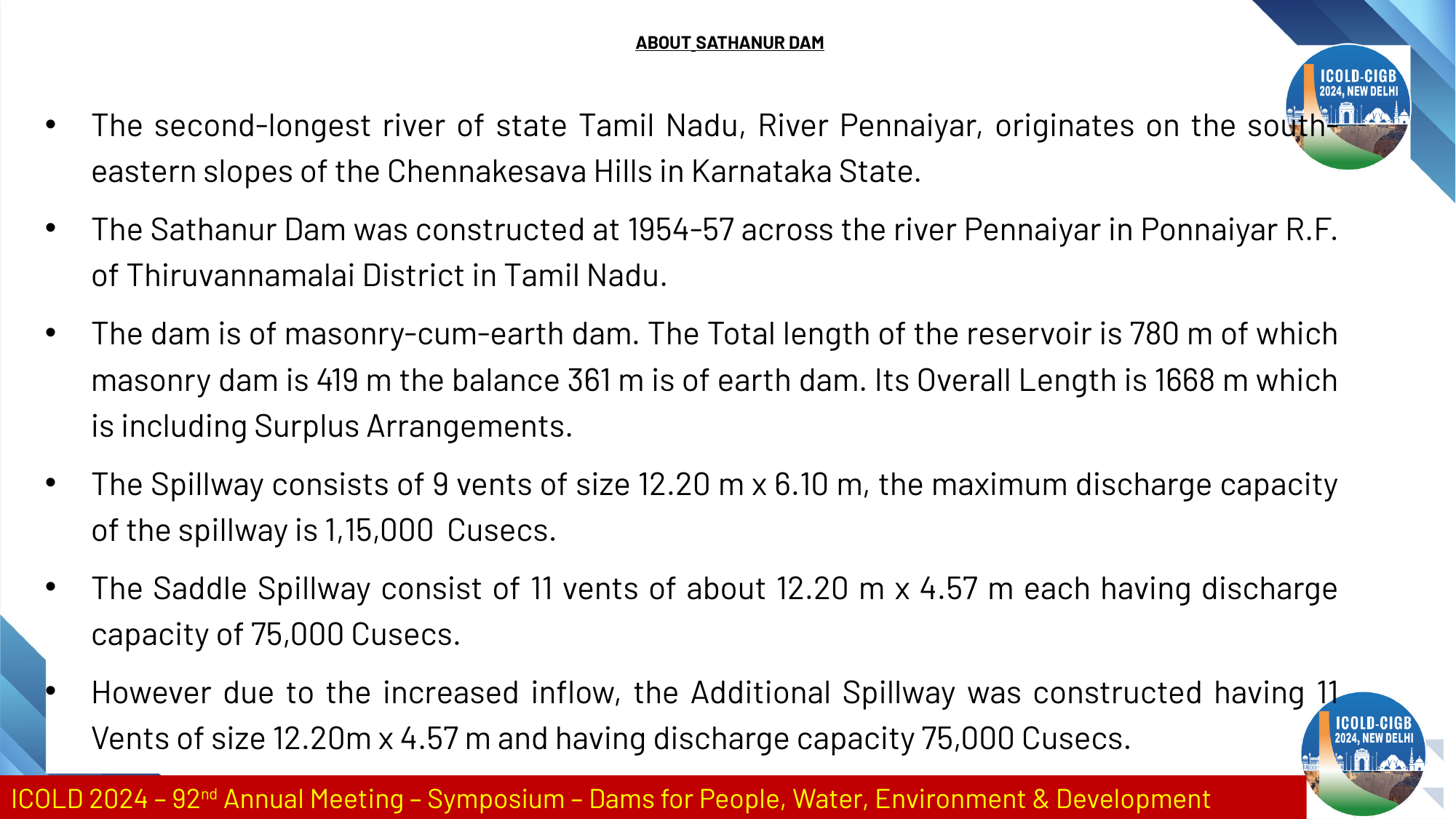

# ABOUT SATHANUR DAM
The second-longest river of state Tamil Nadu, River Pennaiyar, originates on the south-eastern slopes of the Chennakesava Hills in Karnataka State.
The Sathanur Dam was constructed at 1954-57 across the river Pennaiyar in Ponnaiyar R.F. of Thiruvannamalai District in Tamil Nadu.
The dam is of masonry-cum-earth dam. The Total length of the reservoir is 780 m of which masonry dam is 419 m the balance 361 m is of earth dam. Its Overall Length is 1668 m which is including Surplus Arrangements.
The Spillway consists of 9 vents of size 12.20 m x 6.10 m, the maximum discharge capacity of the spillway is 1,15,000  Cusecs.
The Saddle Spillway consist of 11 vents of about 12.20 m x 4.57 m each having discharge capacity of 75,000 Cusecs.
However due to the increased inflow, the Additional Spillway was constructed having 11 Vents of size 12.20m x 4.57 m and having discharge capacity 75,000 Cusecs.